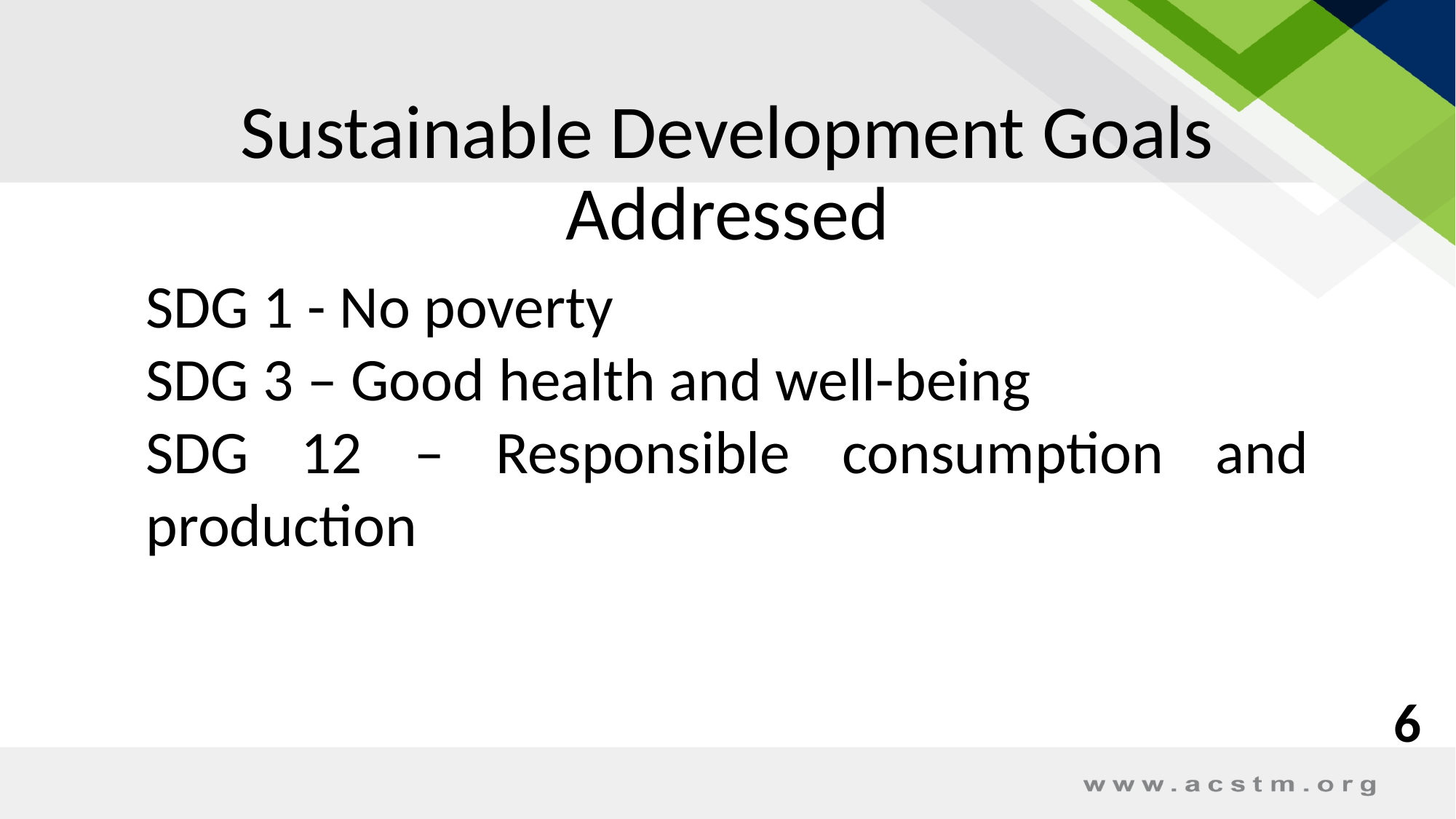

Sustainable Development Goals Addressed
SDG 1 - No poverty
SDG 3 – Good health and well-being
SDG 12 – Responsible consumption and production
6